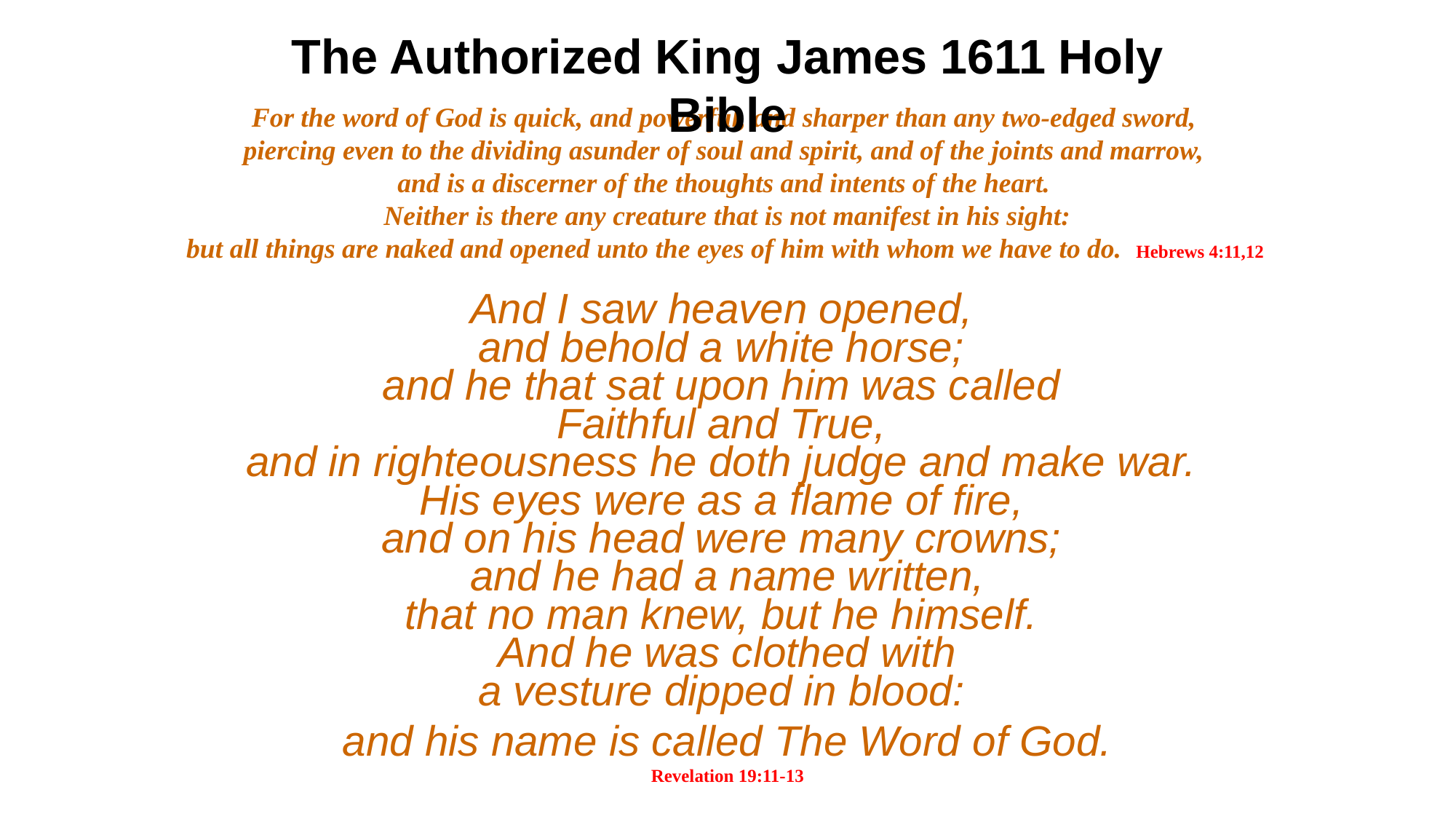

The Authorized King James 1611 Holy Bible
For the word of God is quick, and powerful, and sharper than any two-edged sword,
piercing even to the dividing asunder of soul and spirit, and of the joints and marrow,
and is a discerner of the thoughts and intents of the heart.
Neither is there any creature that is not manifest in his sight:
but all things are naked and opened unto the eyes of him with whom we have to do.  Hebrews 4:11,12
And I saw heaven opened,
and behold a white horse;
and he that sat upon him was called
Faithful and True,
and in righteousness he doth judge and make war.
His eyes were as a flame of fire,
and on his head were many crowns;
and he had a name written,
that no man knew, but he himself.
And he was clothed with
a vesture dipped in blood:
and his name is called The Word of God.
Revelation 19:11-13